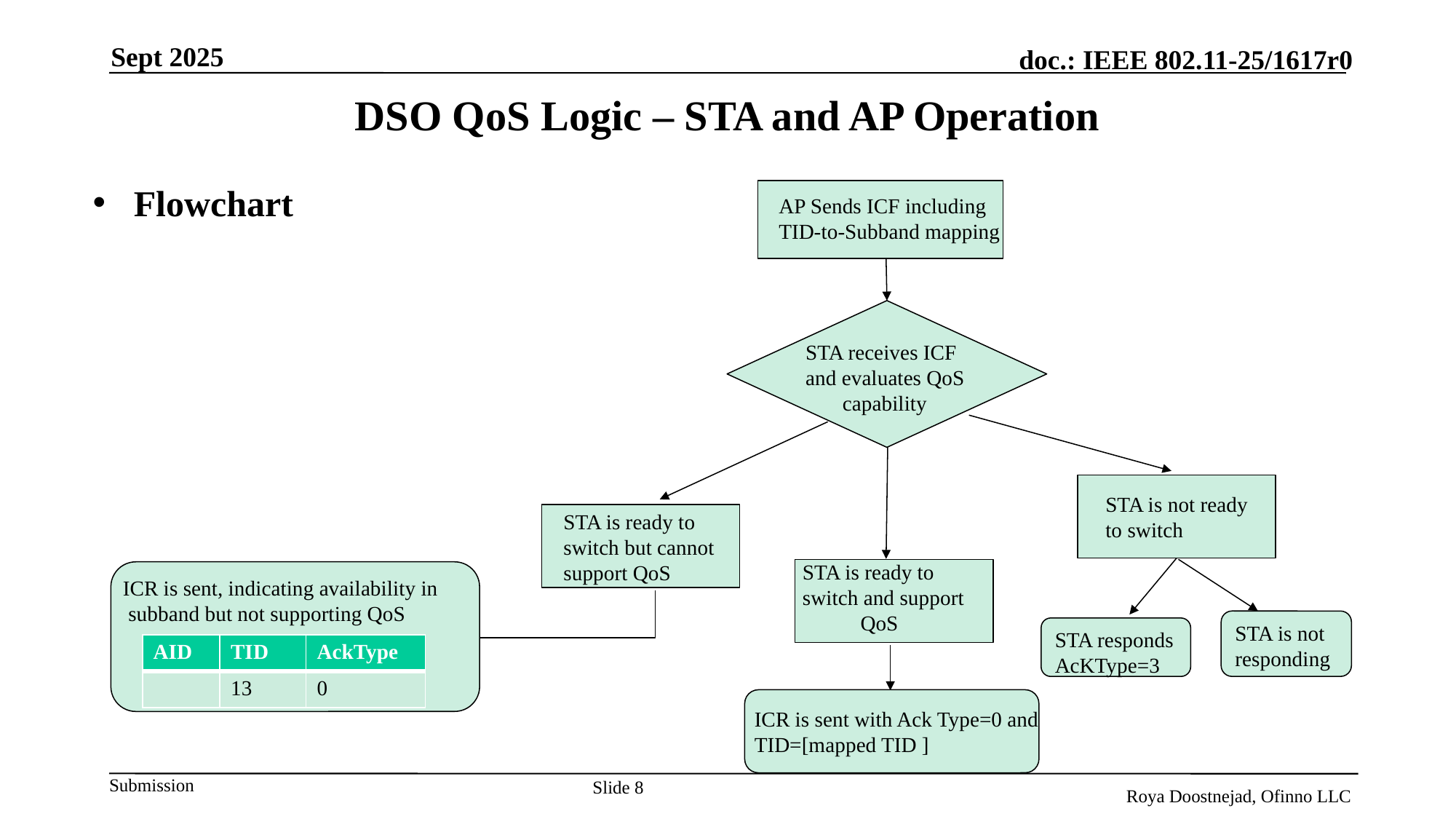

Sept 2025
# DSO QoS Logic – STA and AP Operation
Flowchart

  AP Sends ICF including
  TID-to-Subband mapping

STA receives ICF and evaluates QoS
       capability

STA is not ready to switch
STA is ready to switch but cannot support QoS

STA is ready to switch and support
           QoS

ICR is sent, indicating availability in
 subband but not supporting QoS
STA is not responding
STA responds AcKType=3
| AID | TID | AckType |
| --- | --- | --- |
|  | 13 | 0 |

ICR is sent with Ack Type=0 and TID=[mapped TID ]
Slide 8
Roya Doostnejad, Ofinno LLC